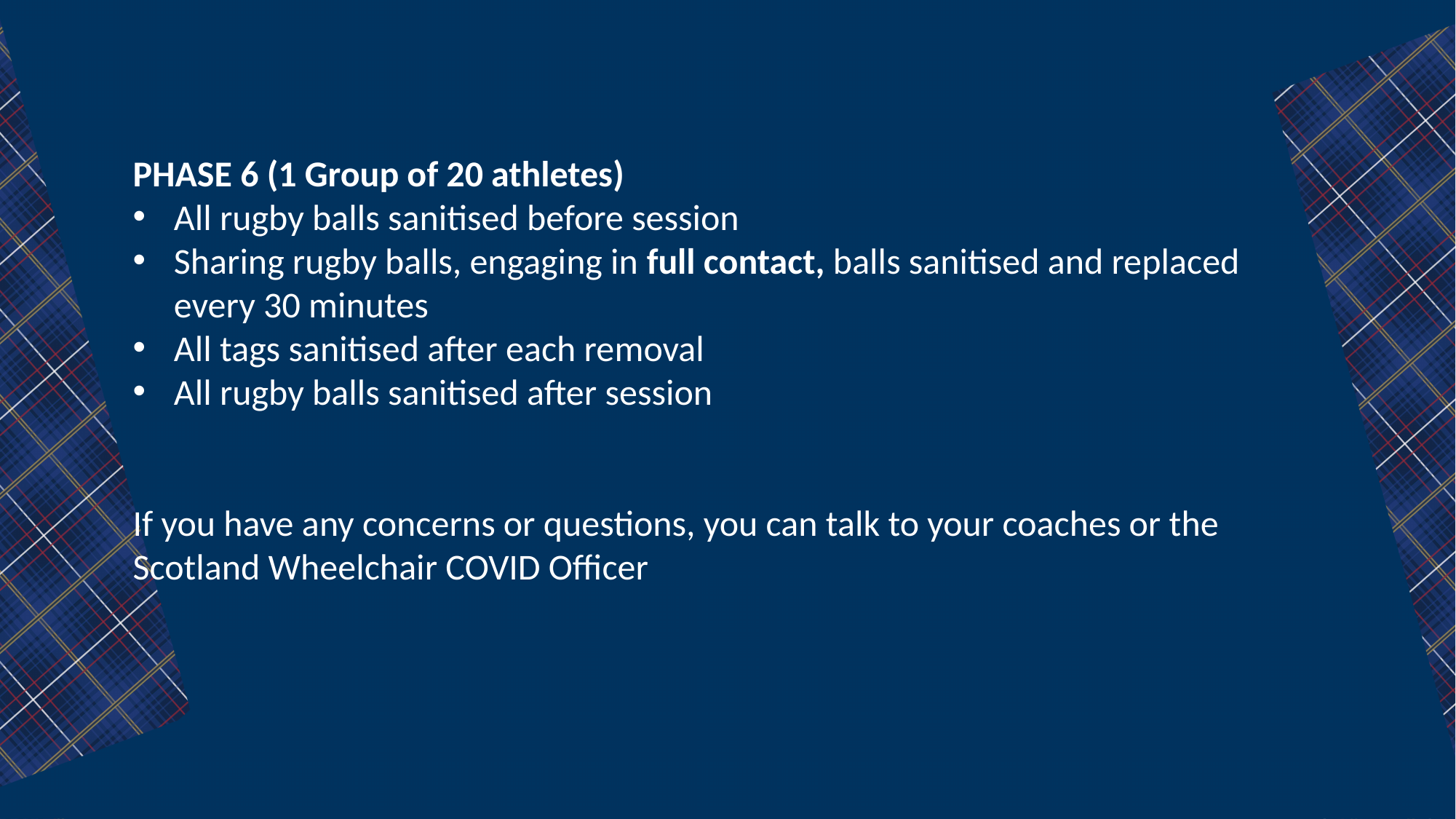

PHASE 6 (1 Group of 20 athletes)
All rugby balls sanitised before session
Sharing rugby balls, engaging in full contact, balls sanitised and replaced every 30 minutes
All tags sanitised after each removal
All rugby balls sanitised after session

If you have any concerns or questions, you can talk to your coaches or the Scotland Wheelchair COVID Officer